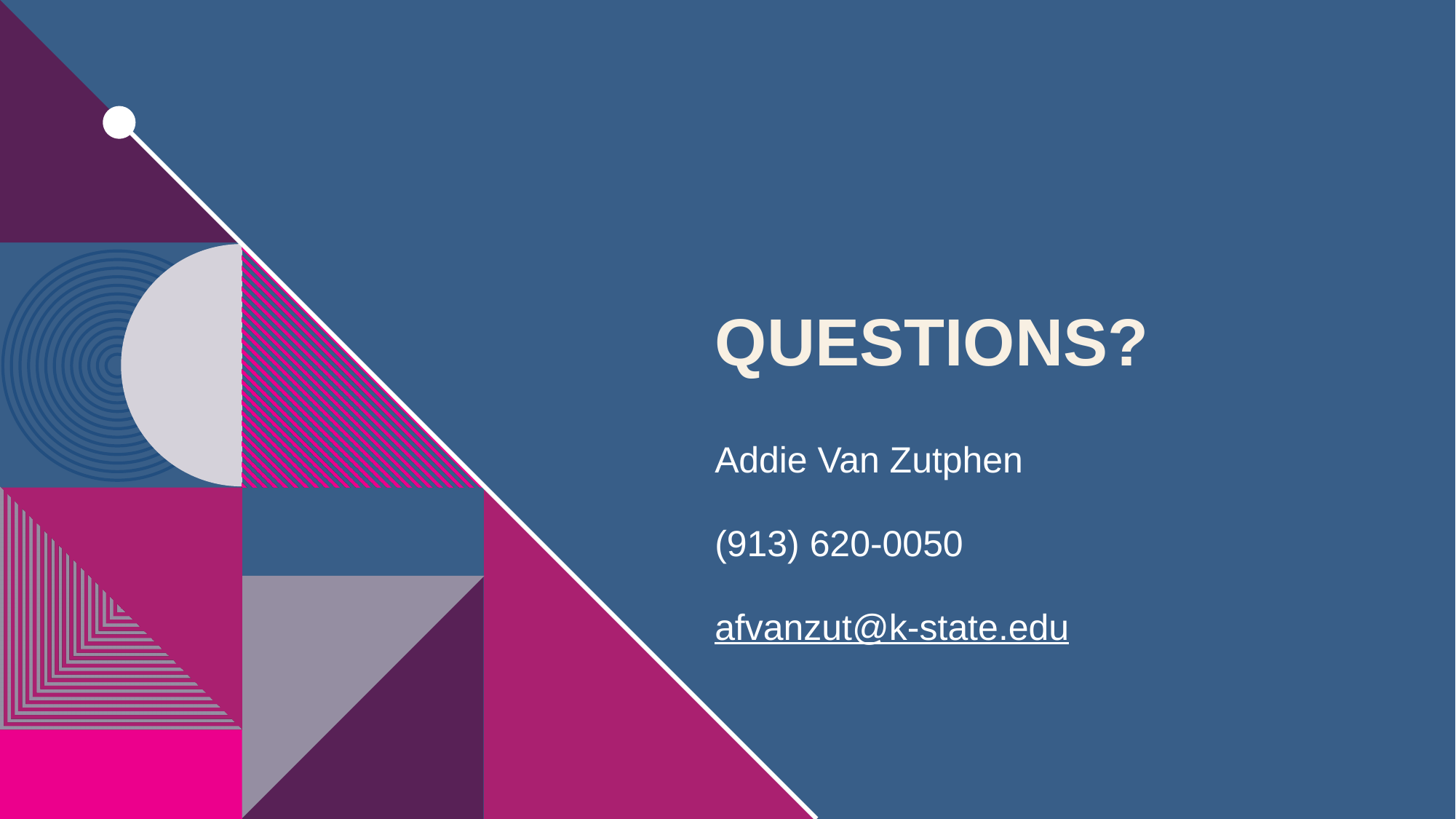

# Questions?
Addie Van Zutphen
(913) 620-0050
afvanzut@k-state.edu